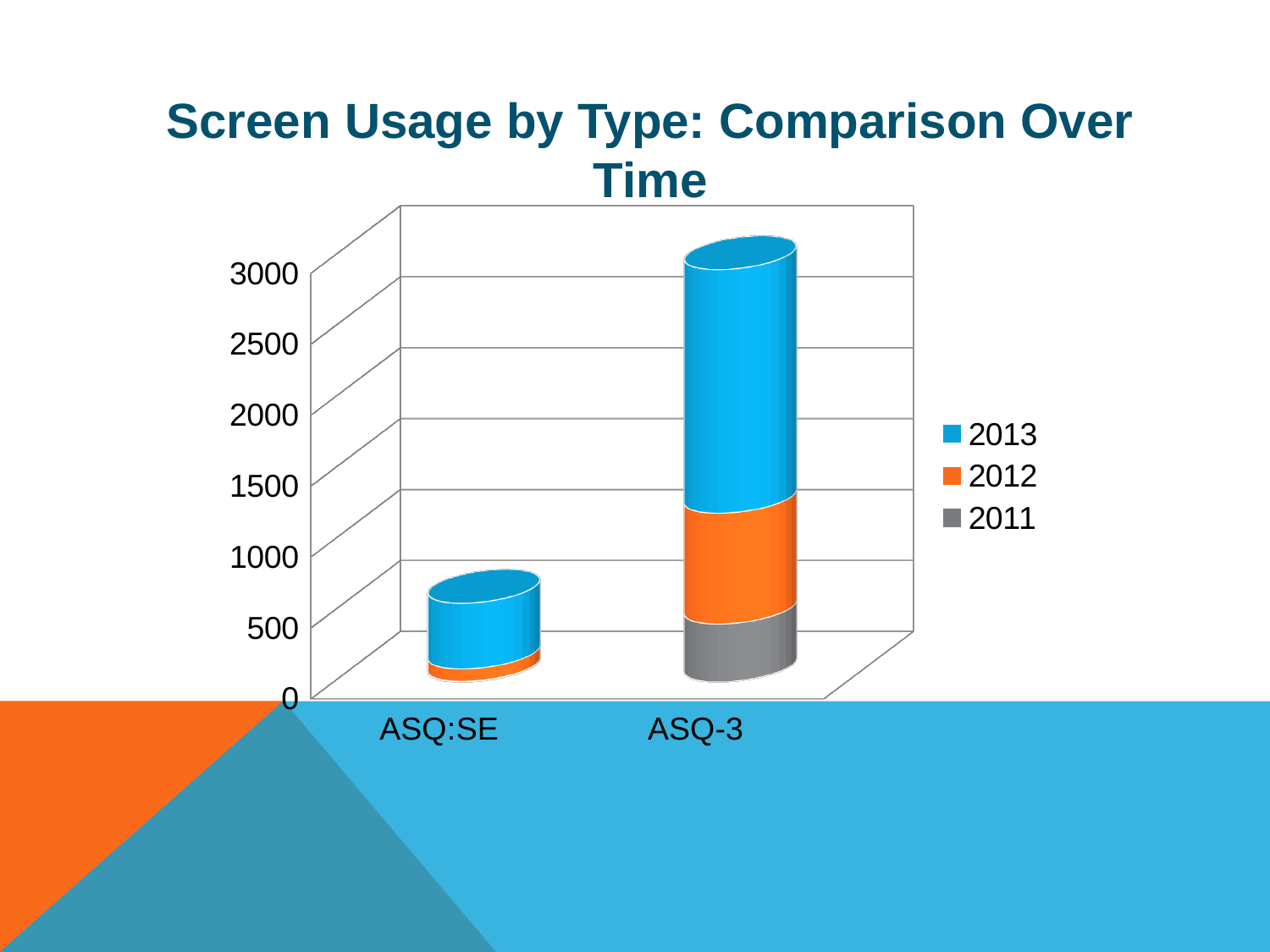

Screen Usage by Type: Comparison Over Time

[unsupported chart]